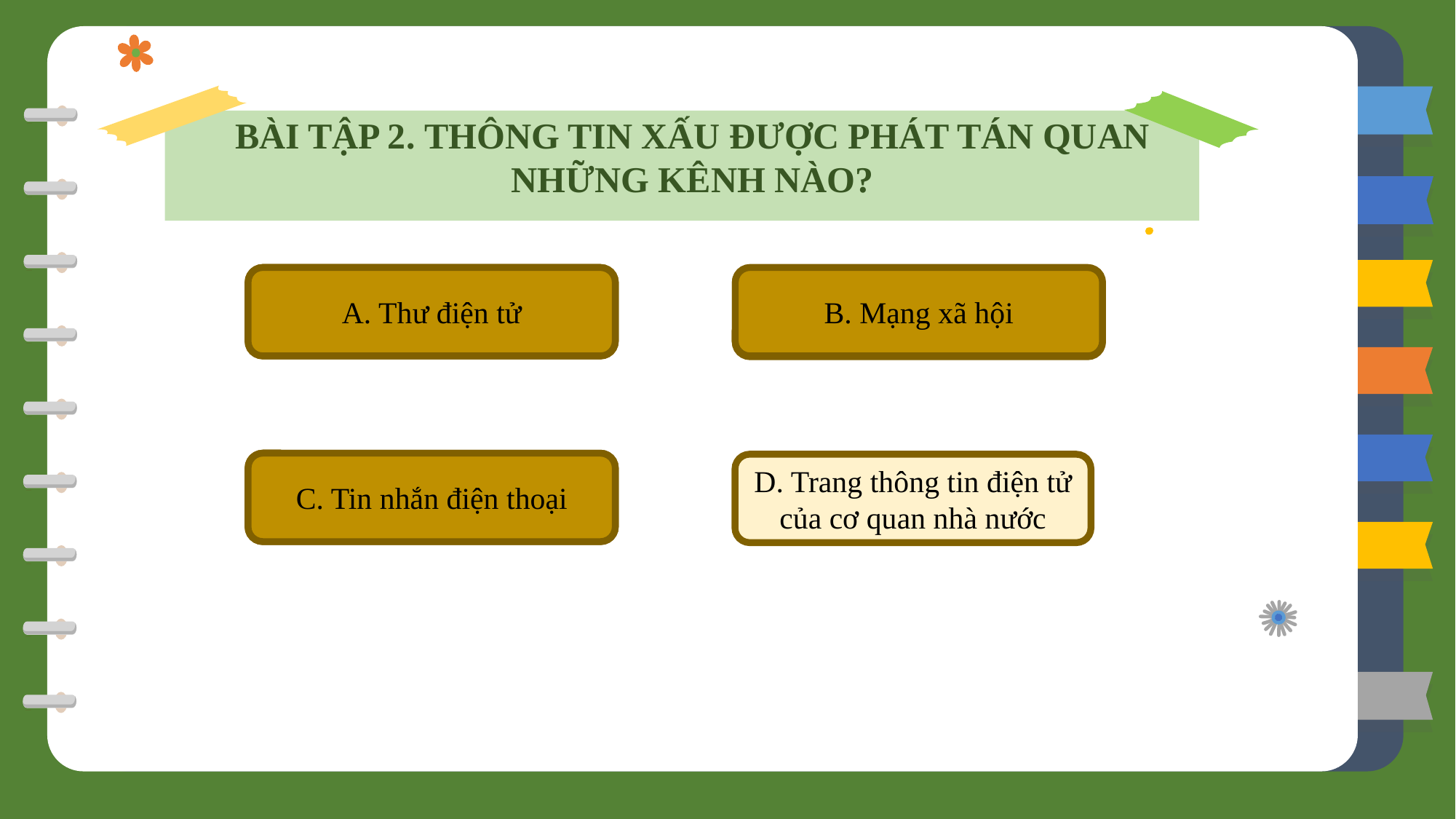

BÀI TẬP 2. THÔNG TIN XẤU ĐƯỢC PHÁT TÁN QUAN NHỮNG KÊNH NÀO?

A. Thư điện tử
A. Thư điện tử
B. Mạng xã hội
B. Mạng xã hội
C. Tin nhắn điện thoại
C. Tin nhắn điện thoại
D. Trang thông tin điện tử của cơ quan nhà nước